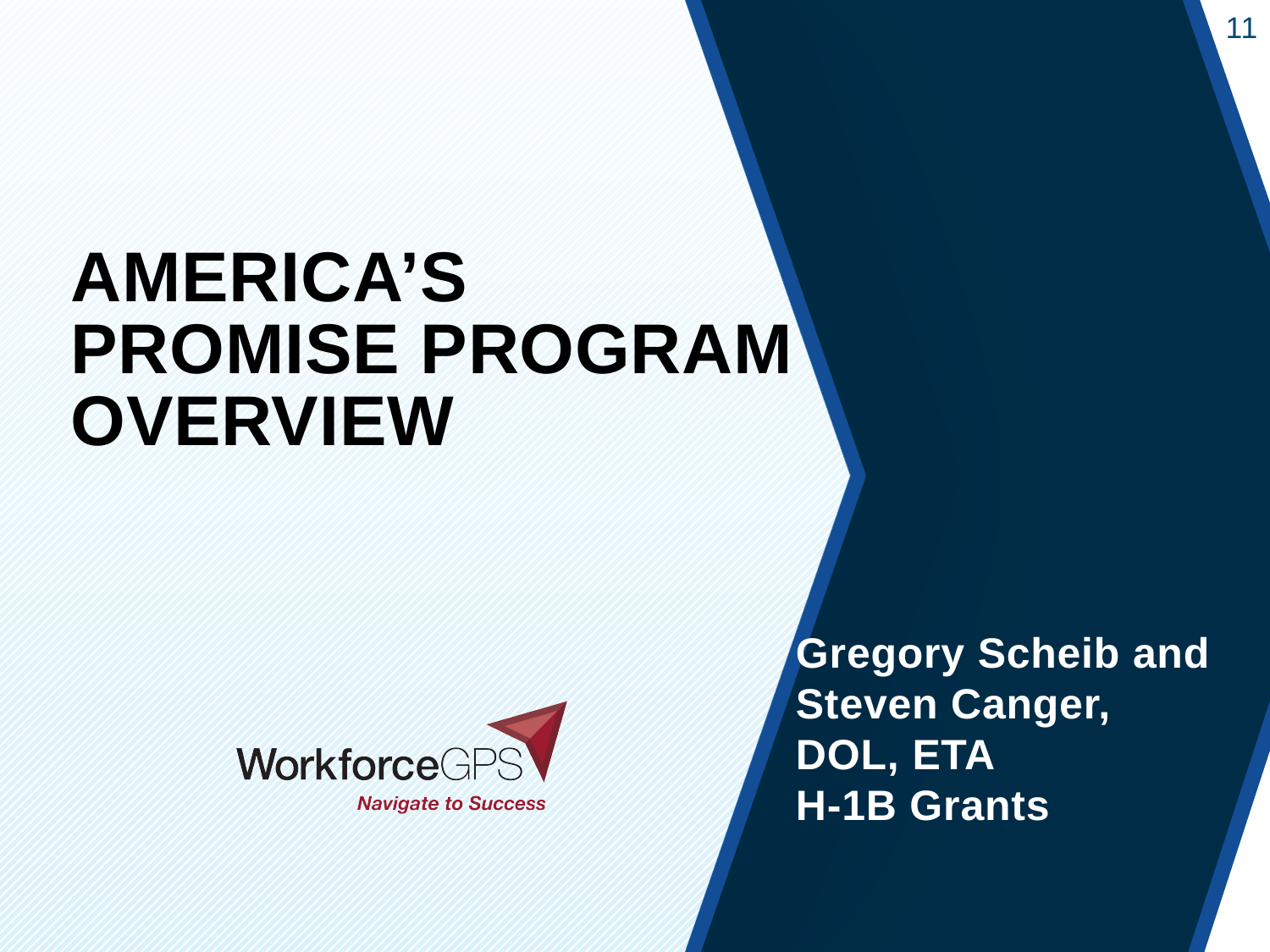

# America’s Promise Program Overview
Gregory Scheib and Steven Canger, DOL, ETA
H-1B Grants